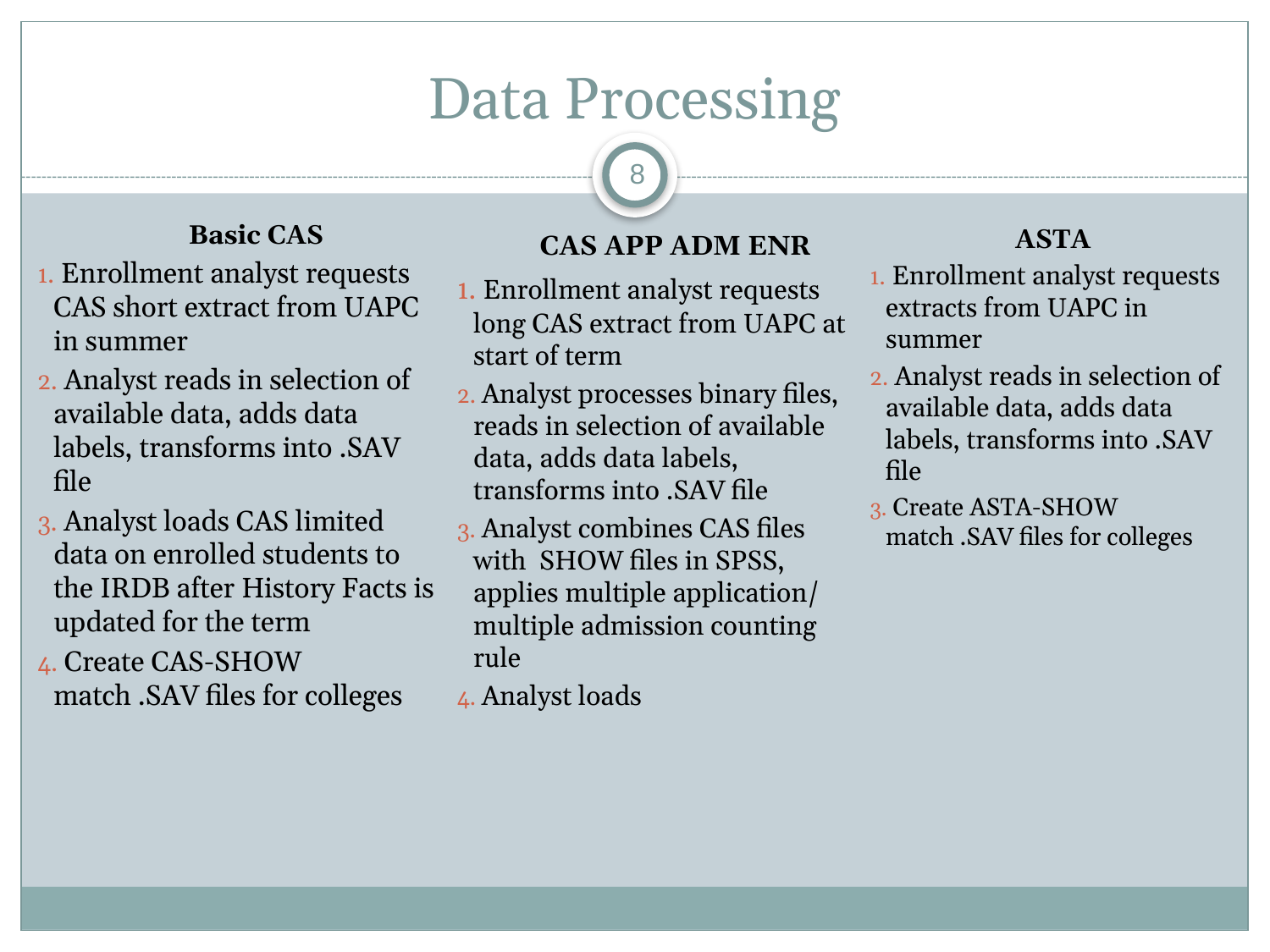

# Data Processing
8
Basic CAS
 Enrollment analyst requests CAS short extract from UAPC in summer
 Analyst reads in selection of available data, adds data labels, transforms into .SAV file
 Analyst loads CAS limited data on enrolled students to the IRDB after History Facts is updated for the term
 Create CAS-SHOW match .SAV files for colleges

ASTA
 Enrollment analyst requests extracts from UAPC in summer
 Analyst reads in selection of available data, adds data labels, transforms into .SAV file
 Create ASTA-SHOW match .SAV files for colleges

CAS APP ADM ENR
 Enrollment analyst requests long CAS extract from UAPC at start of term
 Analyst processes binary files, reads in selection of available data, adds data labels, transforms into .SAV file
 Analyst combines CAS files with  SHOW files in SPSS, applies multiple application/ multiple admission counting rule
 Analyst loads